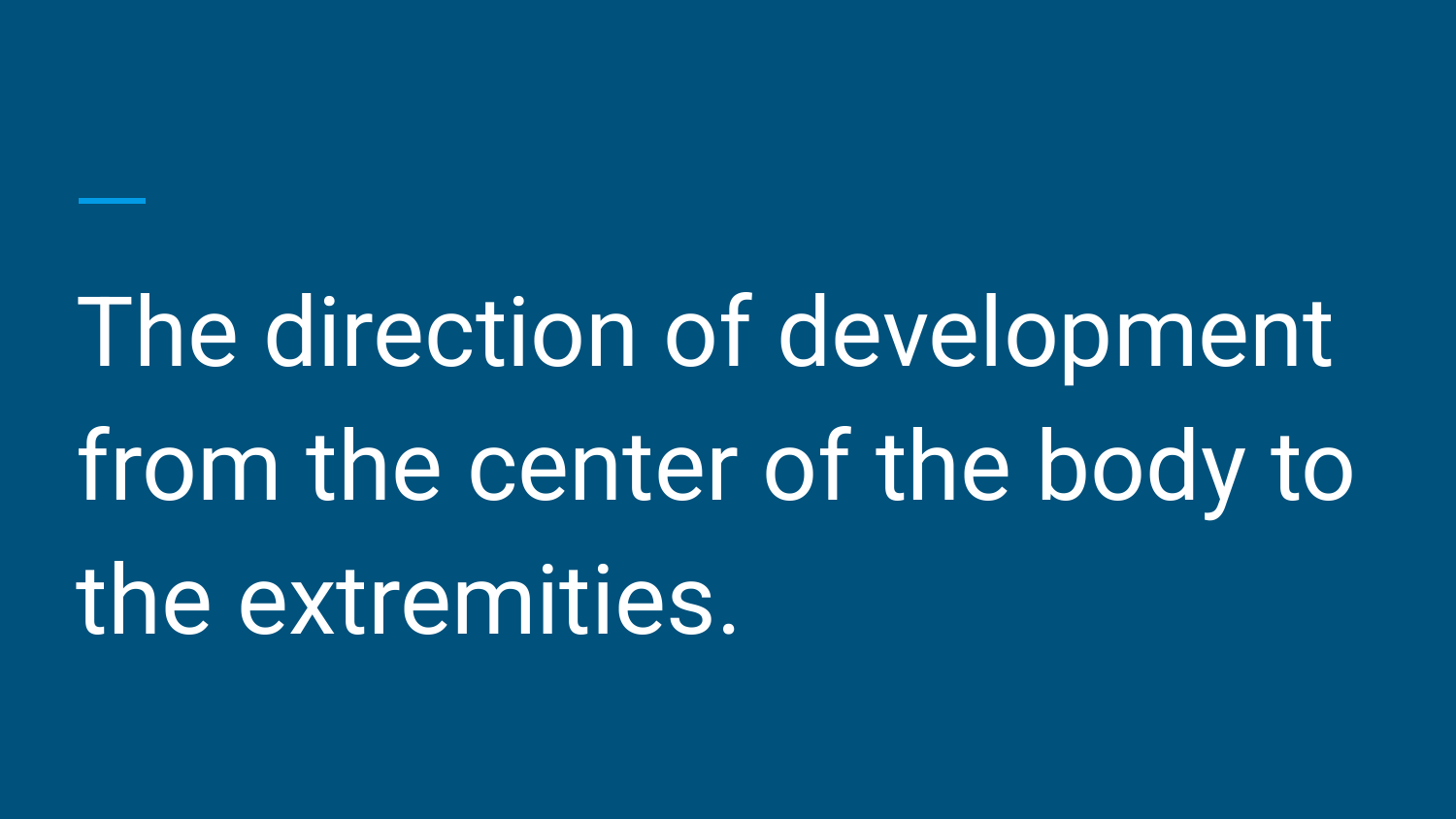

#
The direction of development from the center of the body to the extremities.